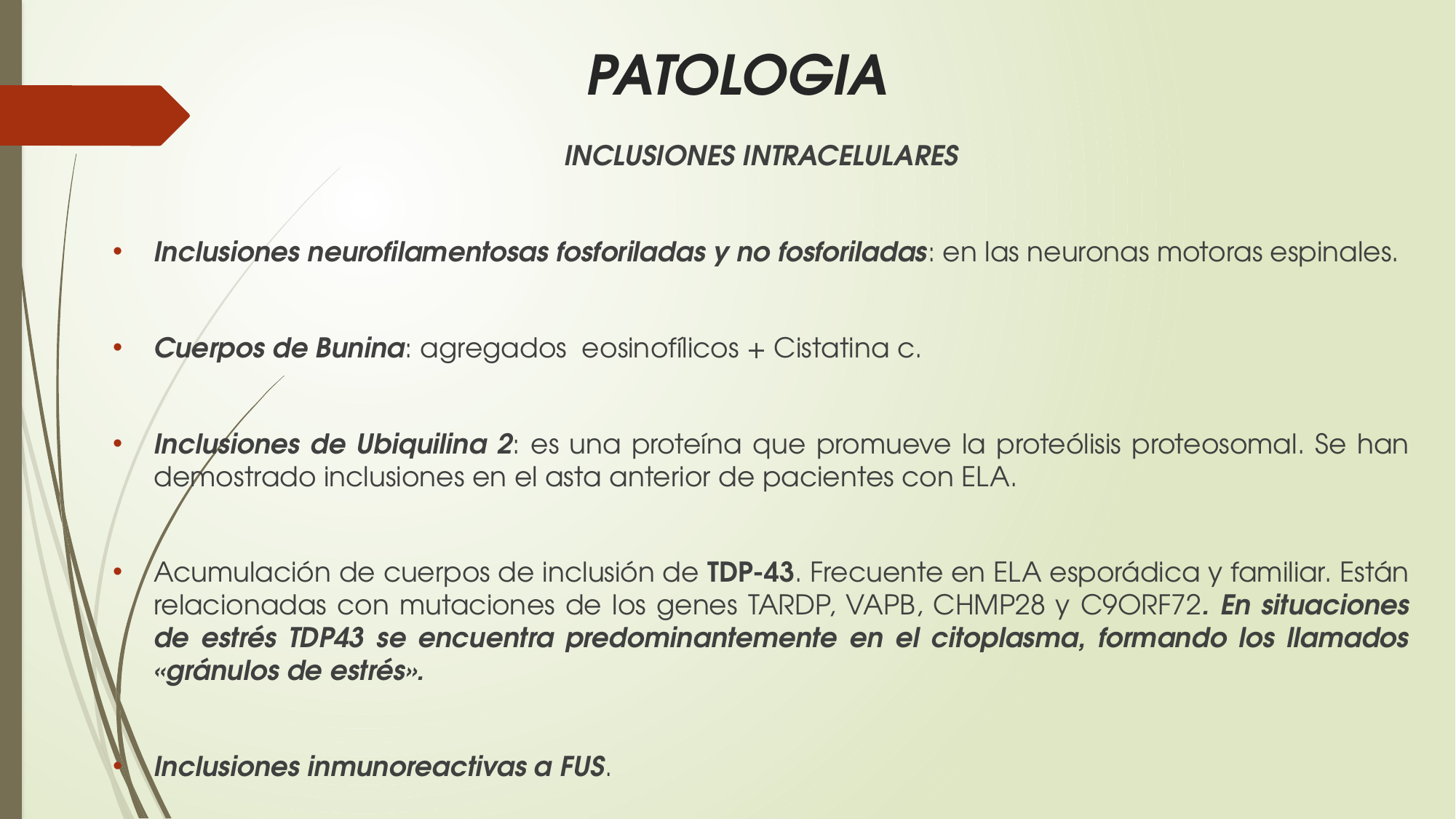

# PATOLOGIA
INCLUSIONES INTRACELULARES

Inclusiones neurofilamentosas fosforiladas y no fosforiladas: en las neuronas motoras espinales.

Cuerpos de Bunina: agregados  eosinofílicos + Cistatina c.

Inclusiones de Ubiquilina 2: es una proteína que promueve la proteólisis proteosomal. Se han demostrado inclusiones en el asta anterior de pacientes con ELA.

Acumulación de cuerpos de inclusión de TDP-43. Frecuente en ELA esporádica y familiar. Están relacionadas con mutaciones de los genes TARDP, VAPB, CHMP28 y C9ORF72. En situaciones de estrés TDP43 se encuentra predominantemente en el citoplasma, formando los llamados «gránulos de estrés».

Inclusiones inmunoreactivas a FUS.